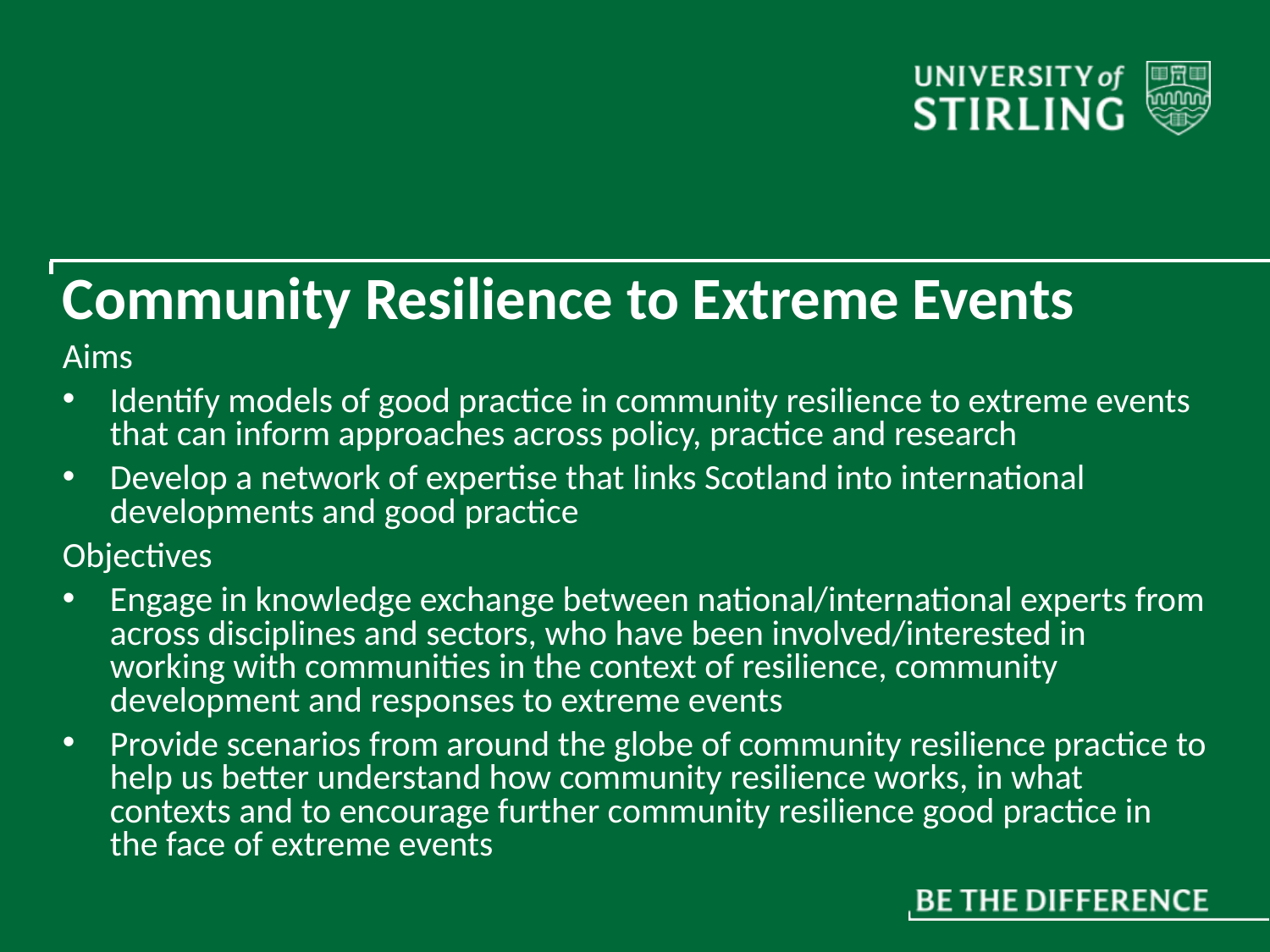

# Community Resilience to Extreme Events
Aims
Identify models of good practice in community resilience to extreme events that can inform approaches across policy, practice and research
Develop a network of expertise that links Scotland into international developments and good practice
Objectives
Engage in knowledge exchange between national/international experts from across disciplines and sectors, who have been involved/interested in working with communities in the context of resilience, community development and responses to extreme events
Provide scenarios from around the globe of community resilience practice to help us better understand how community resilience works, in what contexts and to encourage further community resilience good practice in the face of extreme events